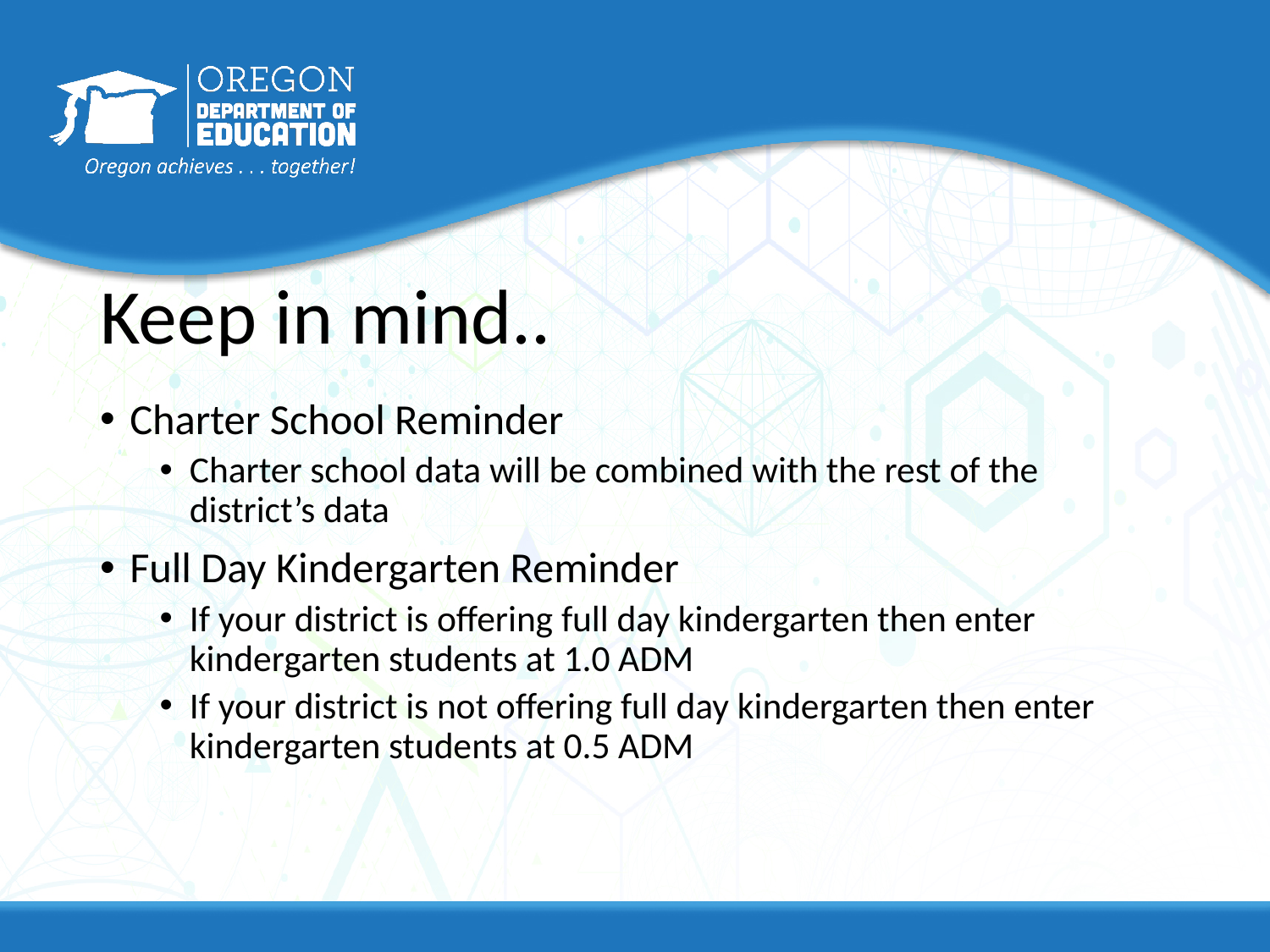

# Keep in mind..
Charter School Reminder
Charter school data will be combined with the rest of the district’s data
Full Day Kindergarten Reminder
If your district is offering full day kindergarten then enter kindergarten students at 1.0 ADM
If your district is not offering full day kindergarten then enter kindergarten students at 0.5 ADM